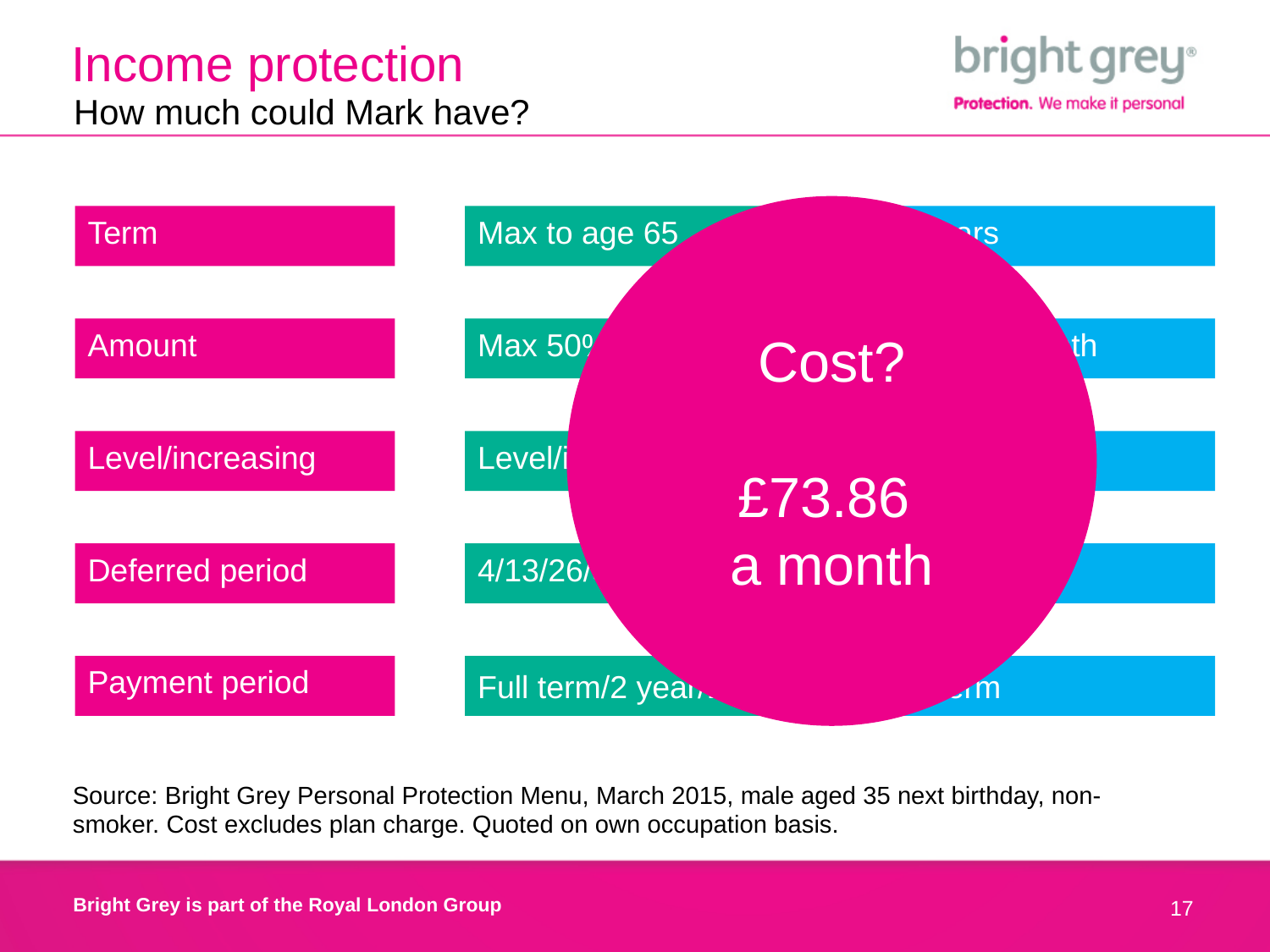

# Income protection
How much could Mark have?
Cost?

£73.86
a month
Term
Max to age 65
30 years
Amount
Max 50% of earnings
£1,666 a month
Level/increasing
Level/increasing
RPI increases
Deferred period
4/13/26/52 weeks
4 weeks
Payment period
Full term/2 year/1 year
Full term
Source: Bright Grey Personal Protection Menu, March 2015, male aged 35 next birthday, non-smoker. Cost excludes plan charge. Quoted on own occupation basis.
17